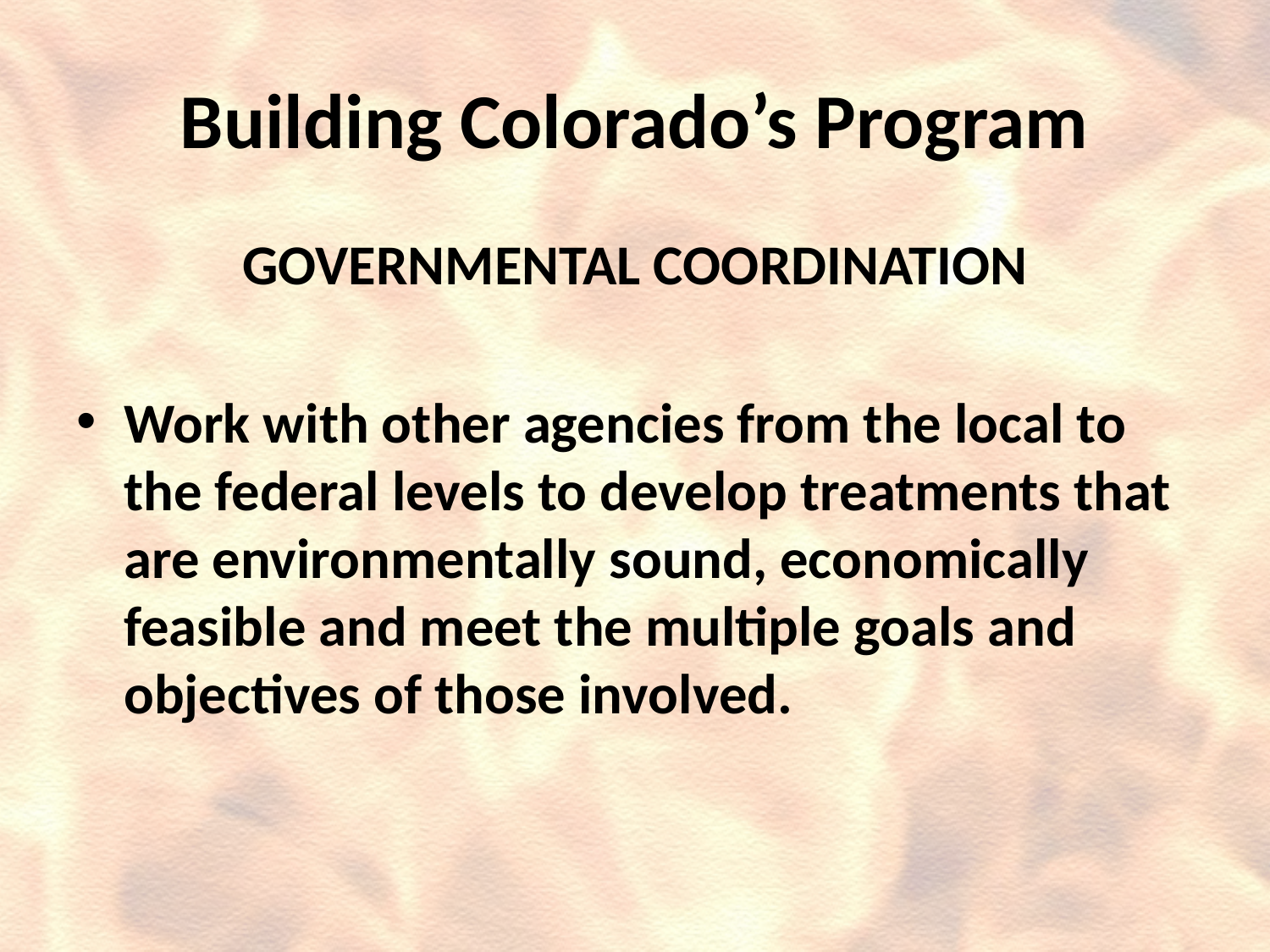

# Building Colorado’s Program
GOVERNMENTAL COORDINATION

Work with other agencies from the local to the federal levels to develop treatments that are environmentally sound, economically feasible and meet the multiple goals and objectives of those involved.